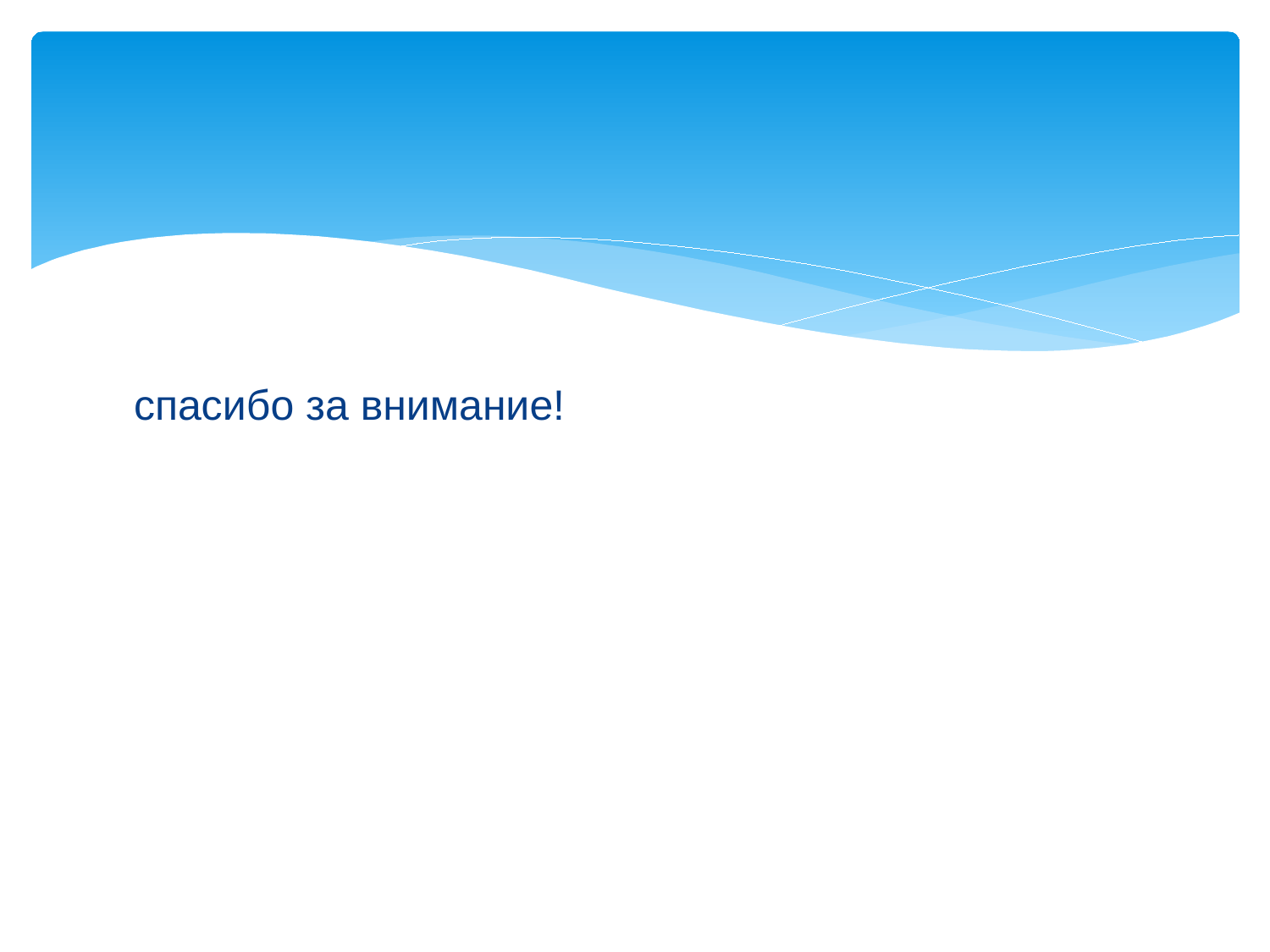

спасибо за внимание!
# Спасибо за внимание!